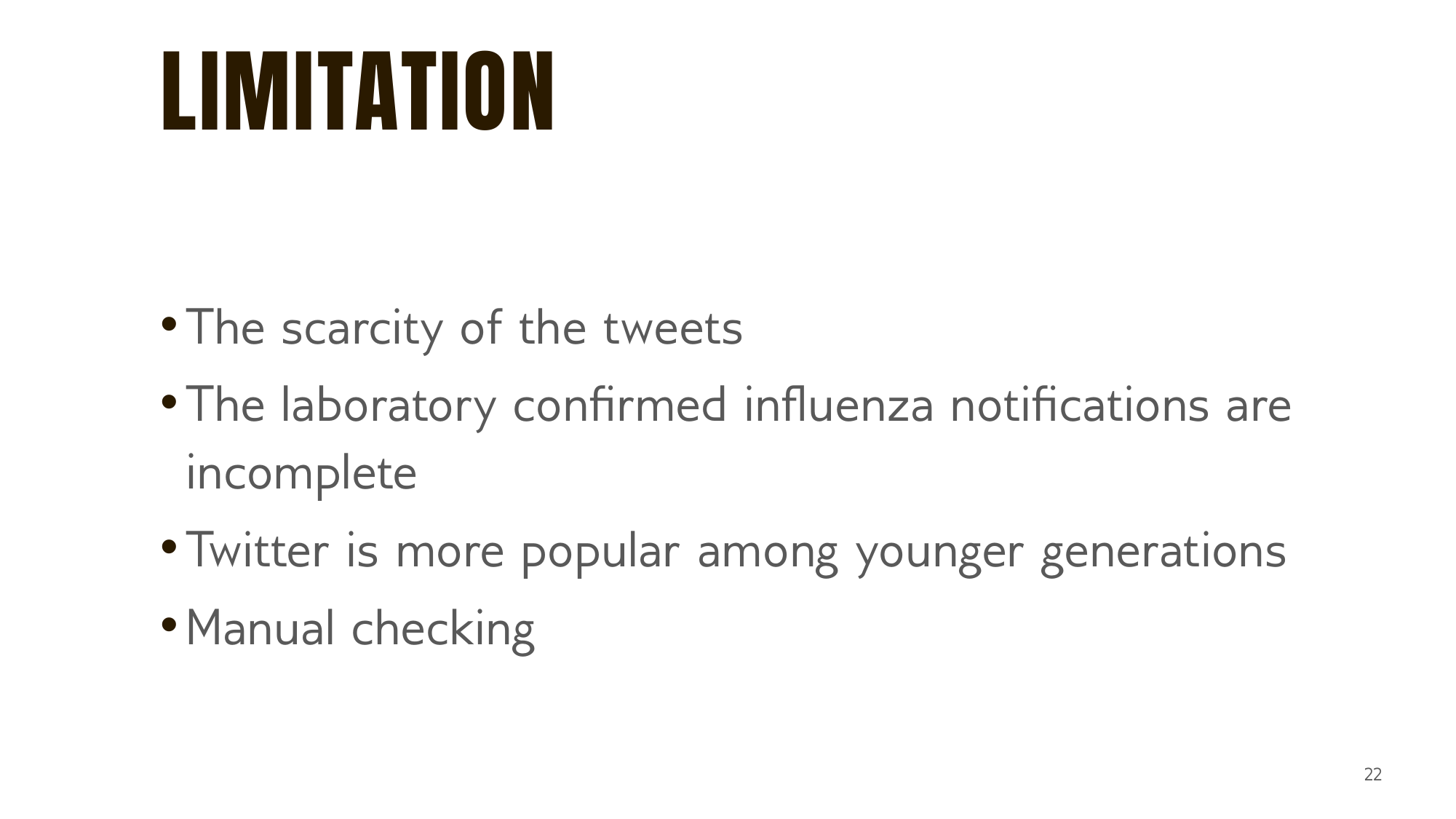

# Limitation
The scarcity of the tweets
The laboratory confirmed influenza notifications are incomplete
Twitter is more popular among younger generations
Manual checking
22